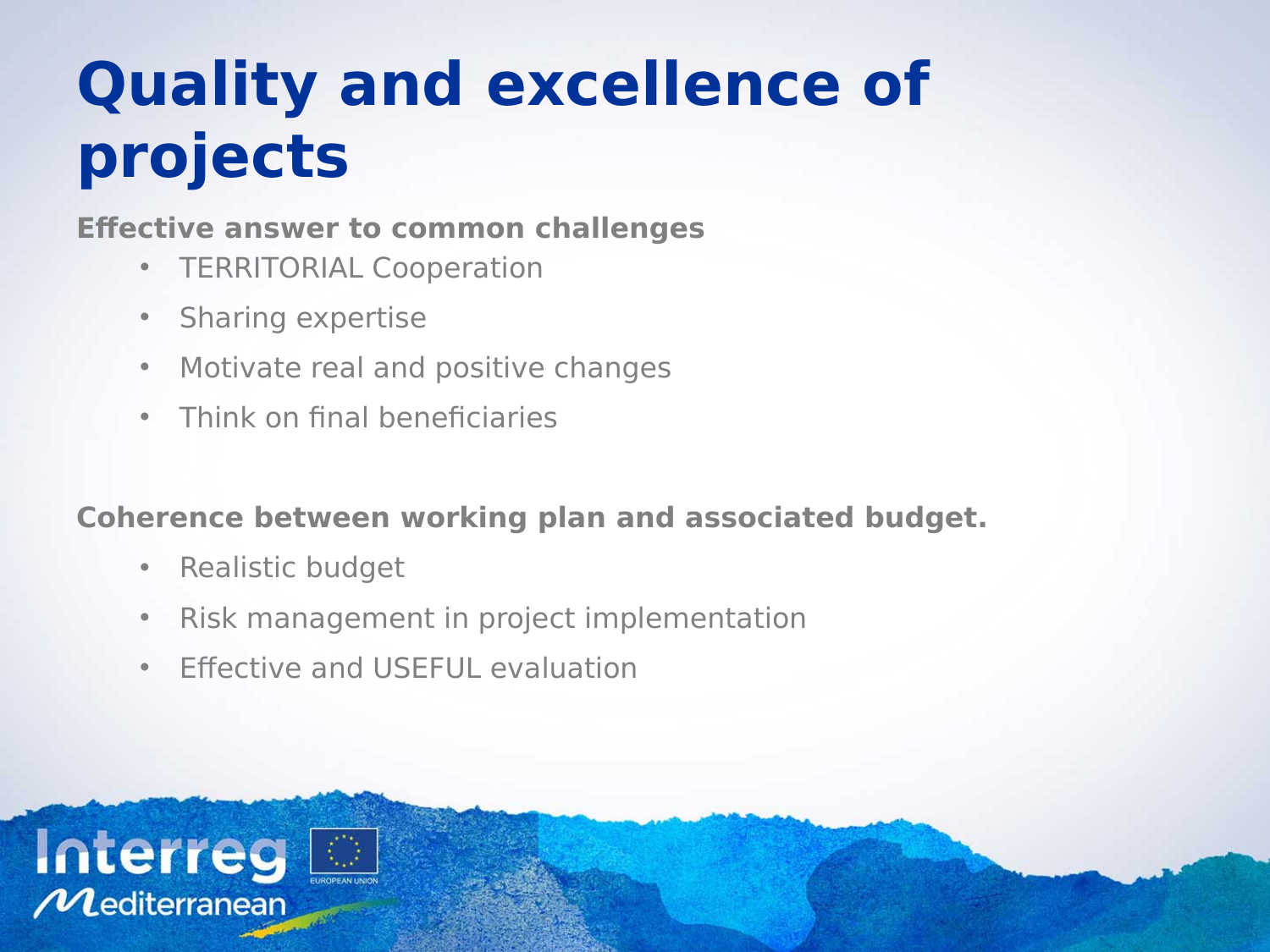

# Quality and excellence of projects
Effective answer to common challenges
TERRITORIAL Cooperation
Sharing expertise
Motivate real and positive changes
Think on final beneficiaries

Coherence between working plan and associated budget.
Realistic budget
Risk management in project implementation
Effective and USEFUL evaluation